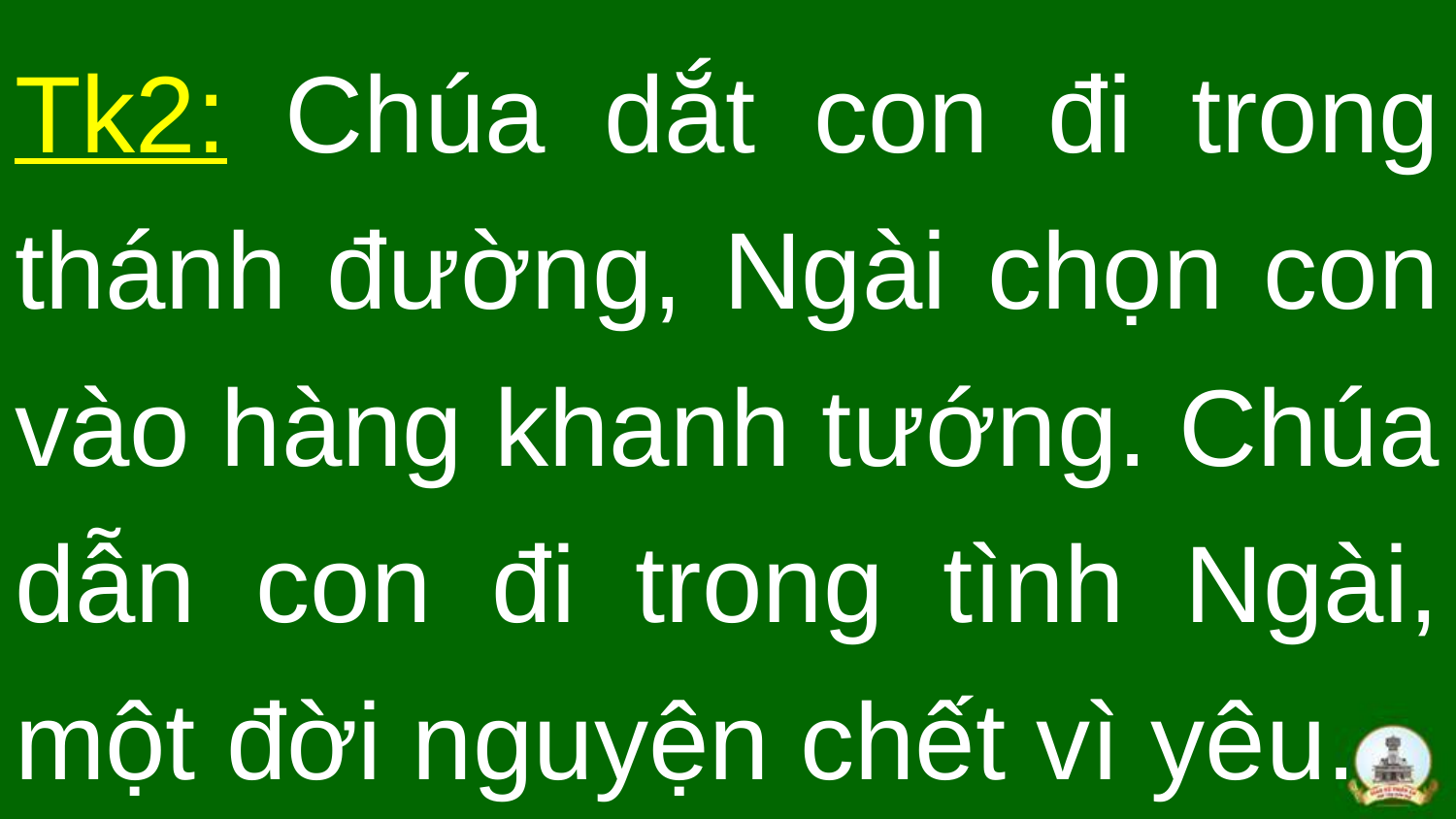

# Tk2: Chúa dắt con đi trong thánh đường, Ngài chọn con vào hàng khanh tướng. Chúa dẫn con đi trong tình Ngài, một đời nguyện chết vì yêu.